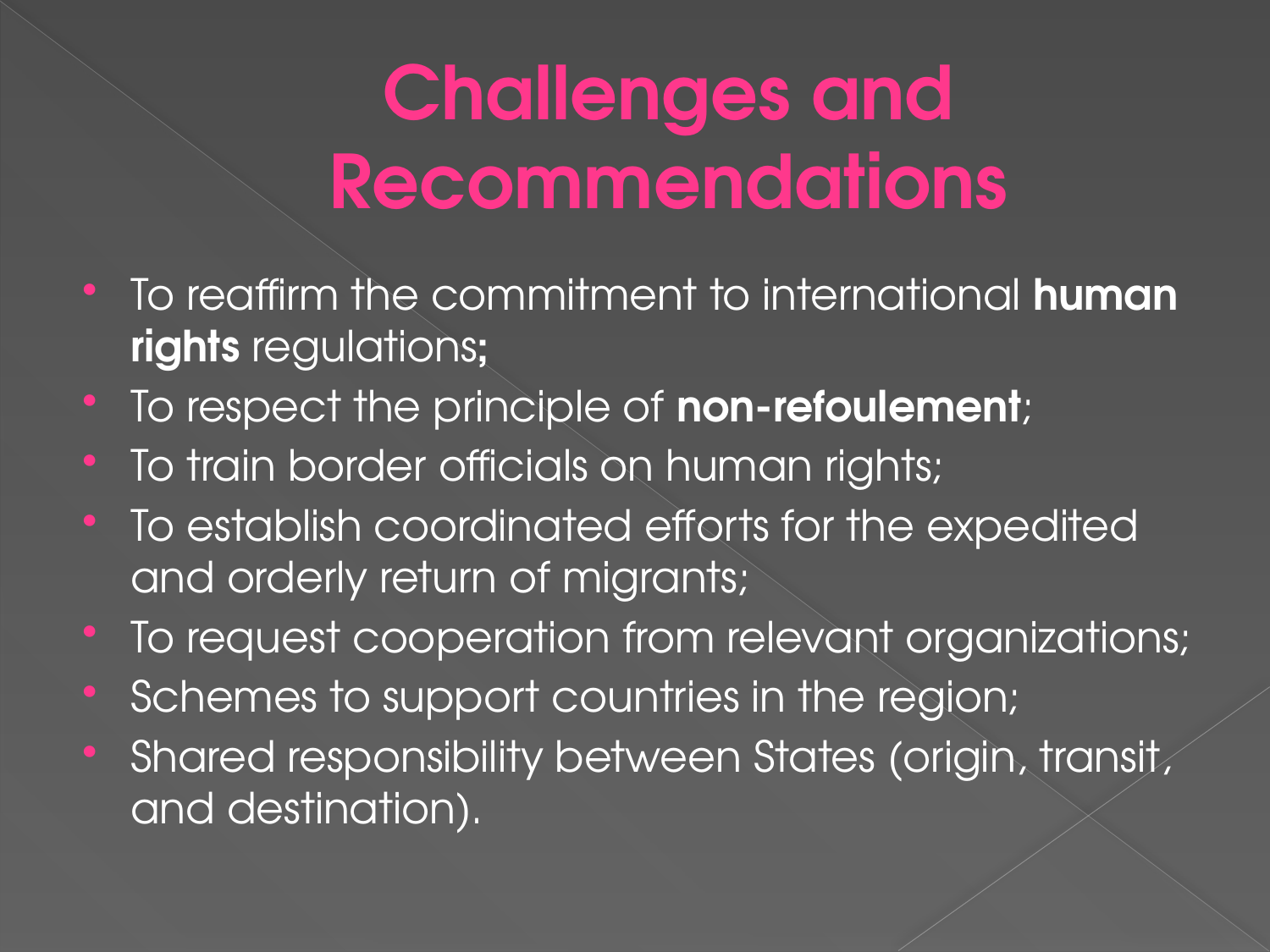

# Challenges and Recommendations
To reaffirm the commitment to international human rights regulations;
To respect the principle of non-refoulement;
To train border officials on human rights;
To establish coordinated efforts for the expedited and orderly return of migrants;
To request cooperation from relevant organizations;
Schemes to support countries in the region;
Shared responsibility between States (origin, transit, and destination).